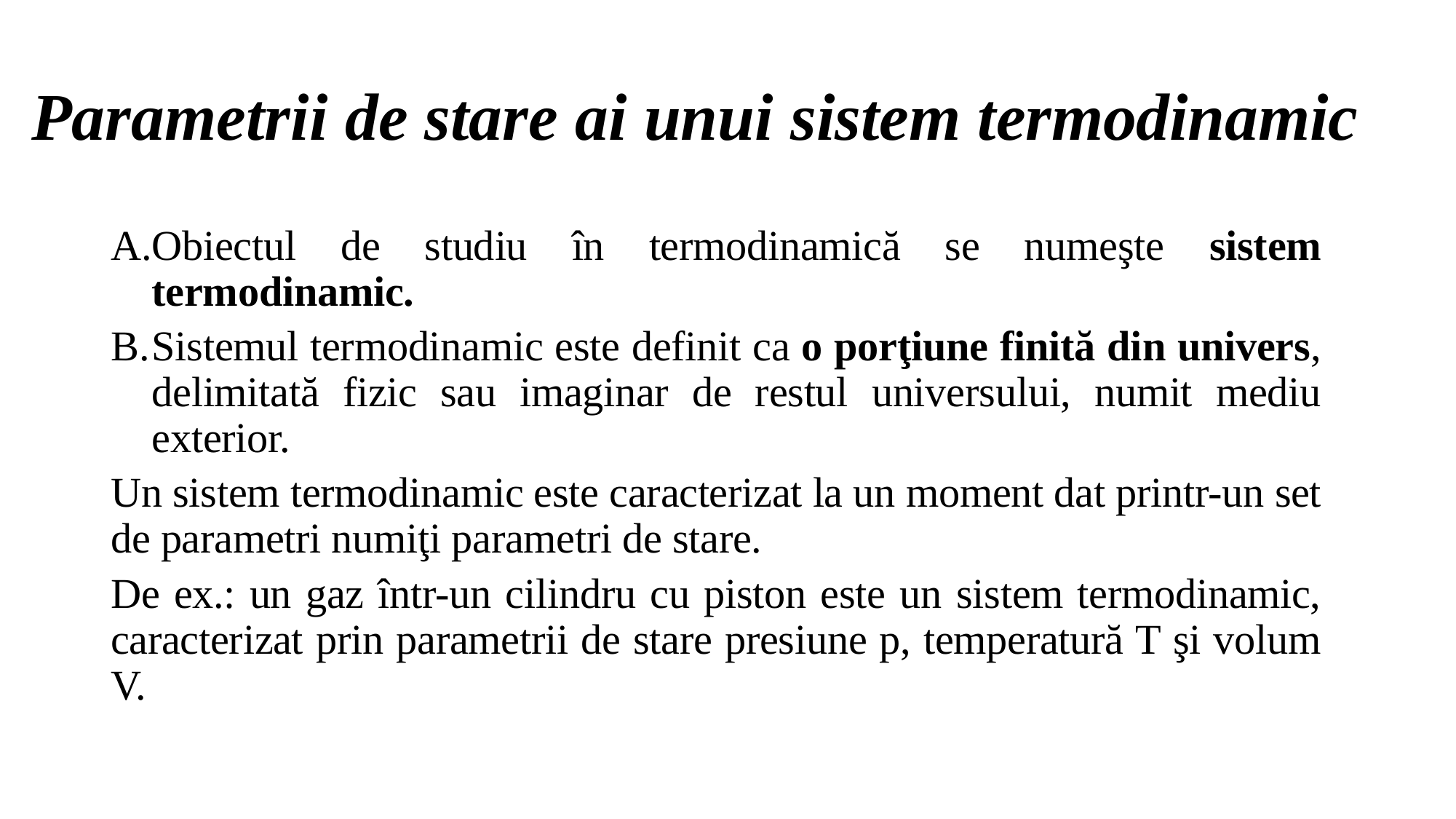

# Parametrii de stare ai unui sistem termodinamic
Obiectul de studiu în termodinamică se numeşte sistem termodinamic.
Sistemul termodinamic este definit ca o porţiune finită din univers, delimitată fizic sau imaginar de restul universului, numit mediu exterior.
Un sistem termodinamic este caracterizat la un moment dat printr-un set de parametri numiţi parametri de stare.
De ex.: un gaz într-un cilindru cu piston este un sistem termodinamic, caracterizat prin parametrii de stare presiune p, temperatură T şi volum V.